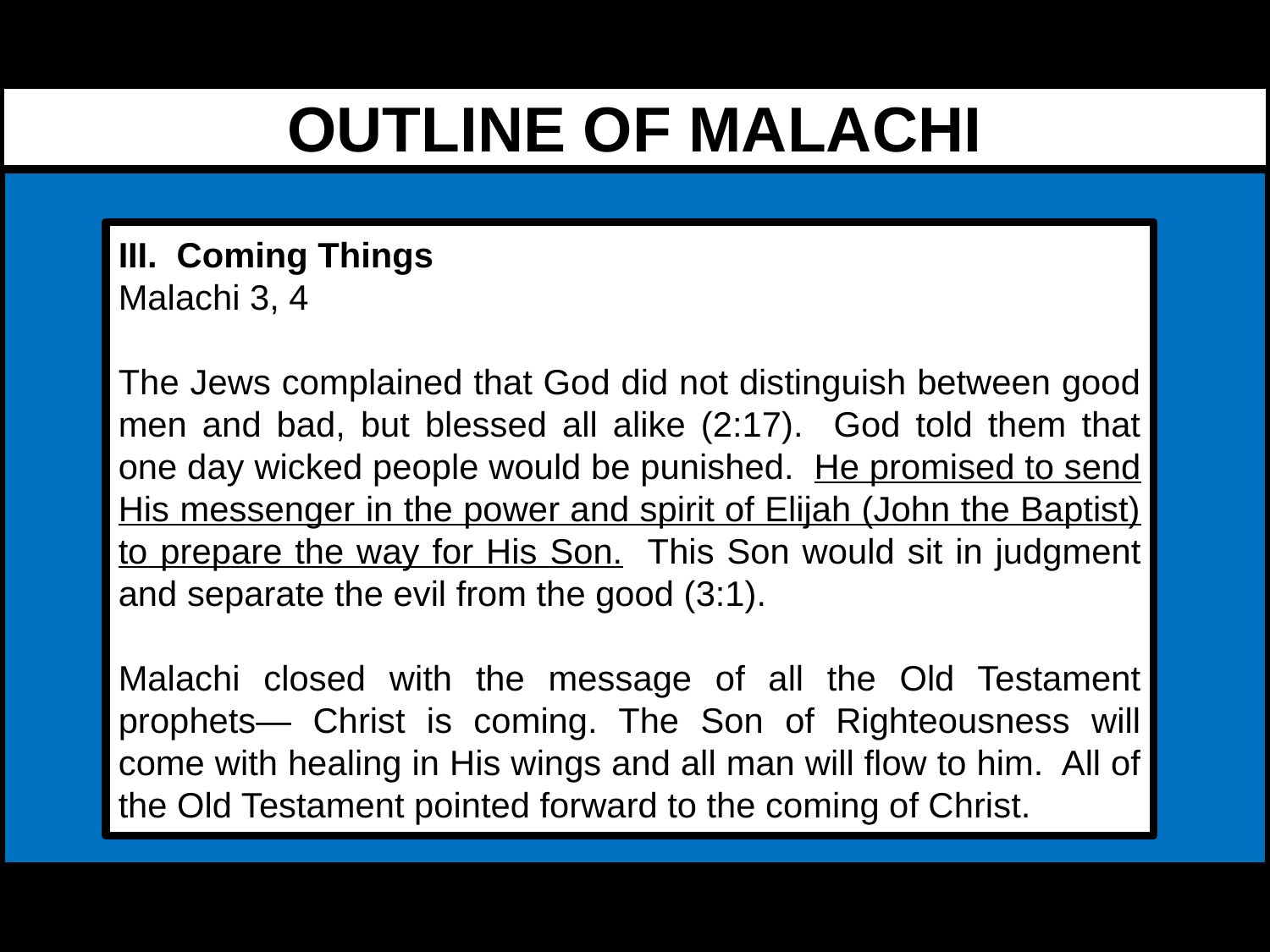

OUTLINE OF MALACHI
III.  Coming Things
Malachi 3, 4

The Jews complained that God did not distinguish between good men and bad, but blessed all alike (2:17).  God told them that one day wicked people would be punished.  He promised to send His messenger in the power and spirit of Elijah (John the Baptist) to prepare the way for His Son.  This Son would sit in judgment and separate the evil from the good (3:1).

Malachi closed with the message of all the Old Testament prophets— Christ is coming. The Son of Righteousness will come with healing in His wings and all man will flow to him.  All of the Old Testament pointed forward to the coming of Christ.